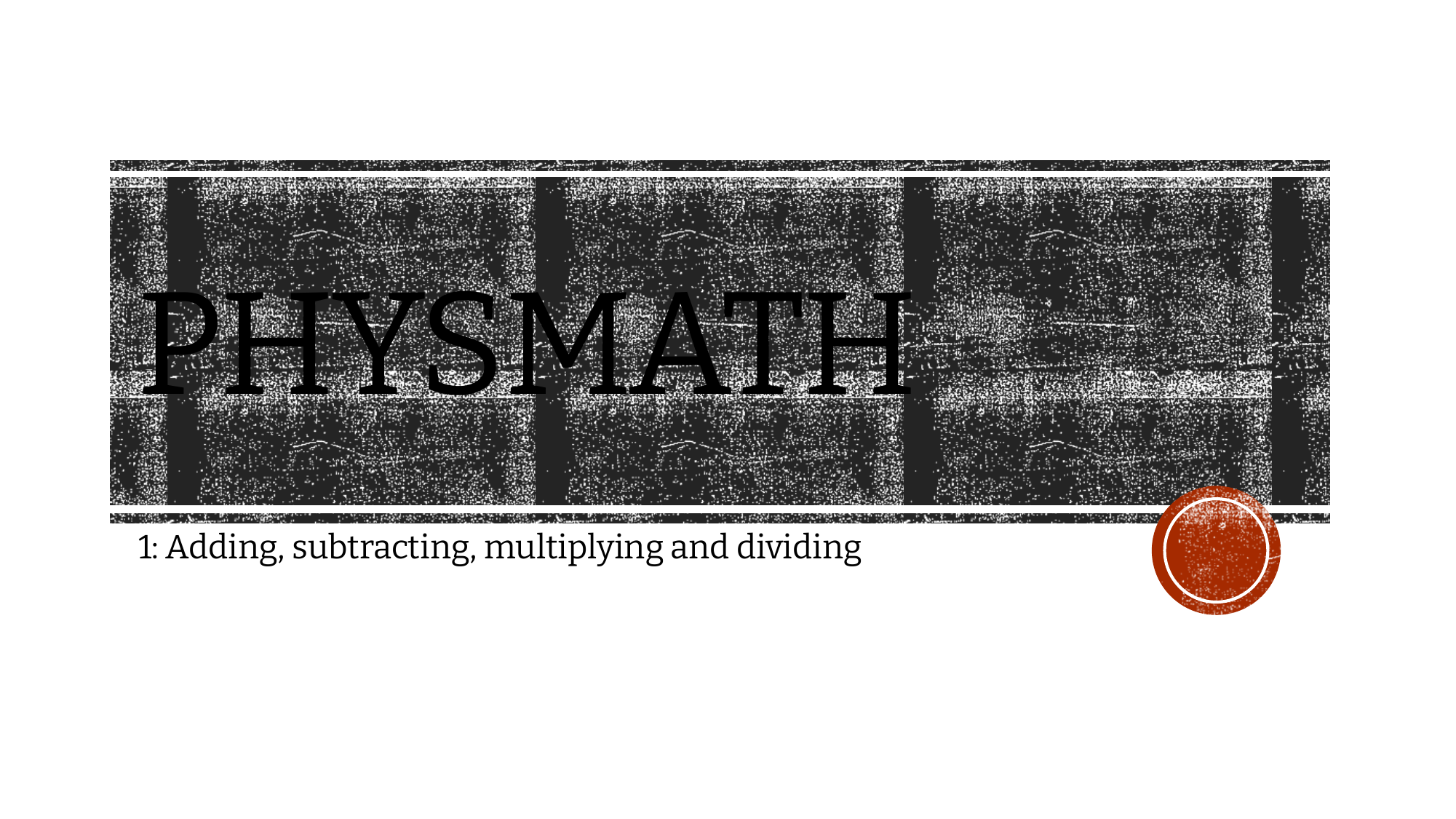

# Physmath
1: Adding, subtracting, multiplying and dividing